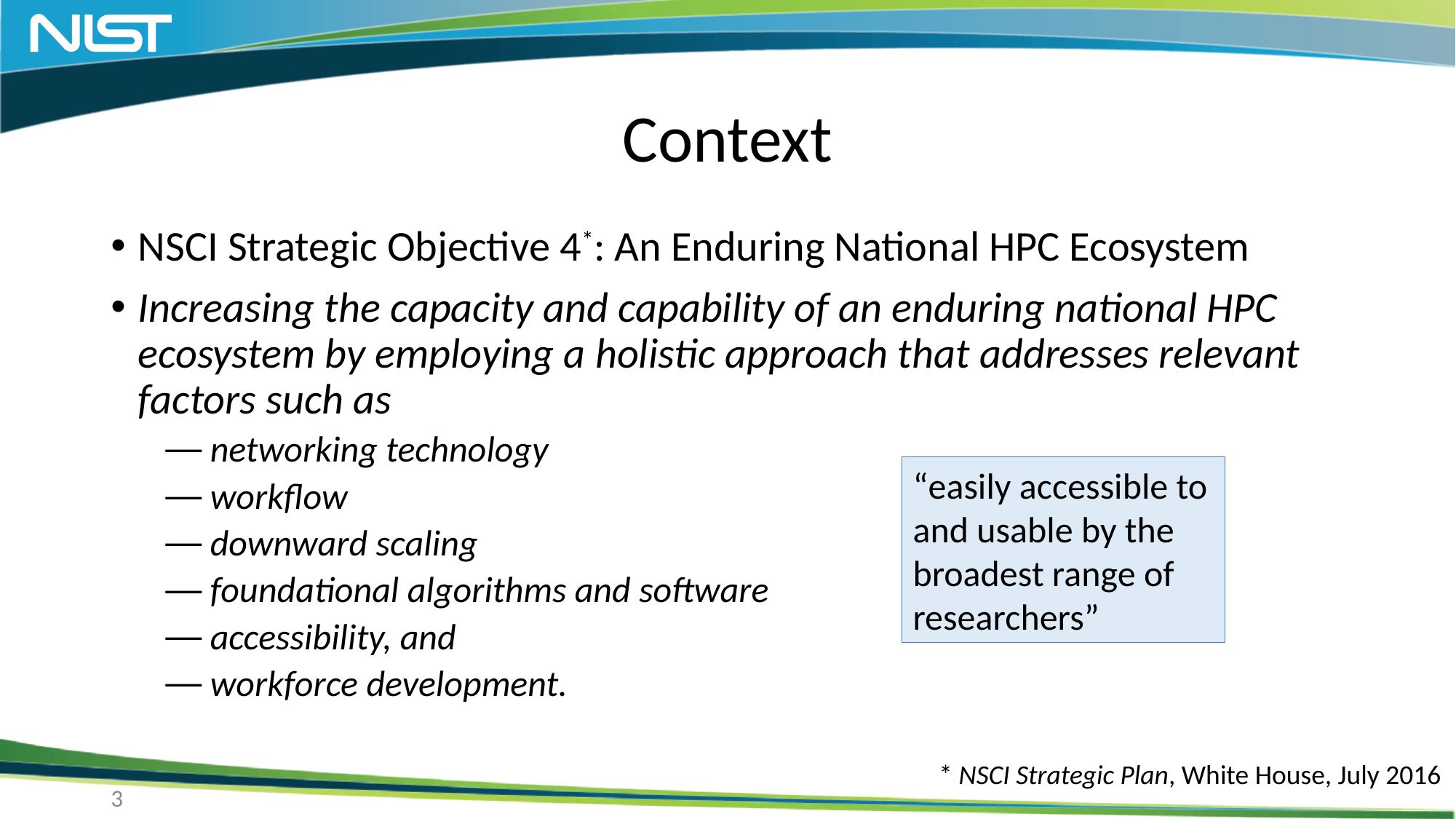

# Context
NSCI Strategic Objective 4*: An Enduring National HPC Ecosystem
Increasing the capacity and capability of an enduring national HPC ecosystem by employing a holistic approach that addresses relevant factors such as
 networking technology
 workflow
 downward scaling
 foundational algorithms and software
 accessibility, and
 workforce development.
“easily accessible to and usable by the broadest range of researchers”
* NSCI Strategic Plan, White House, July 2016
3